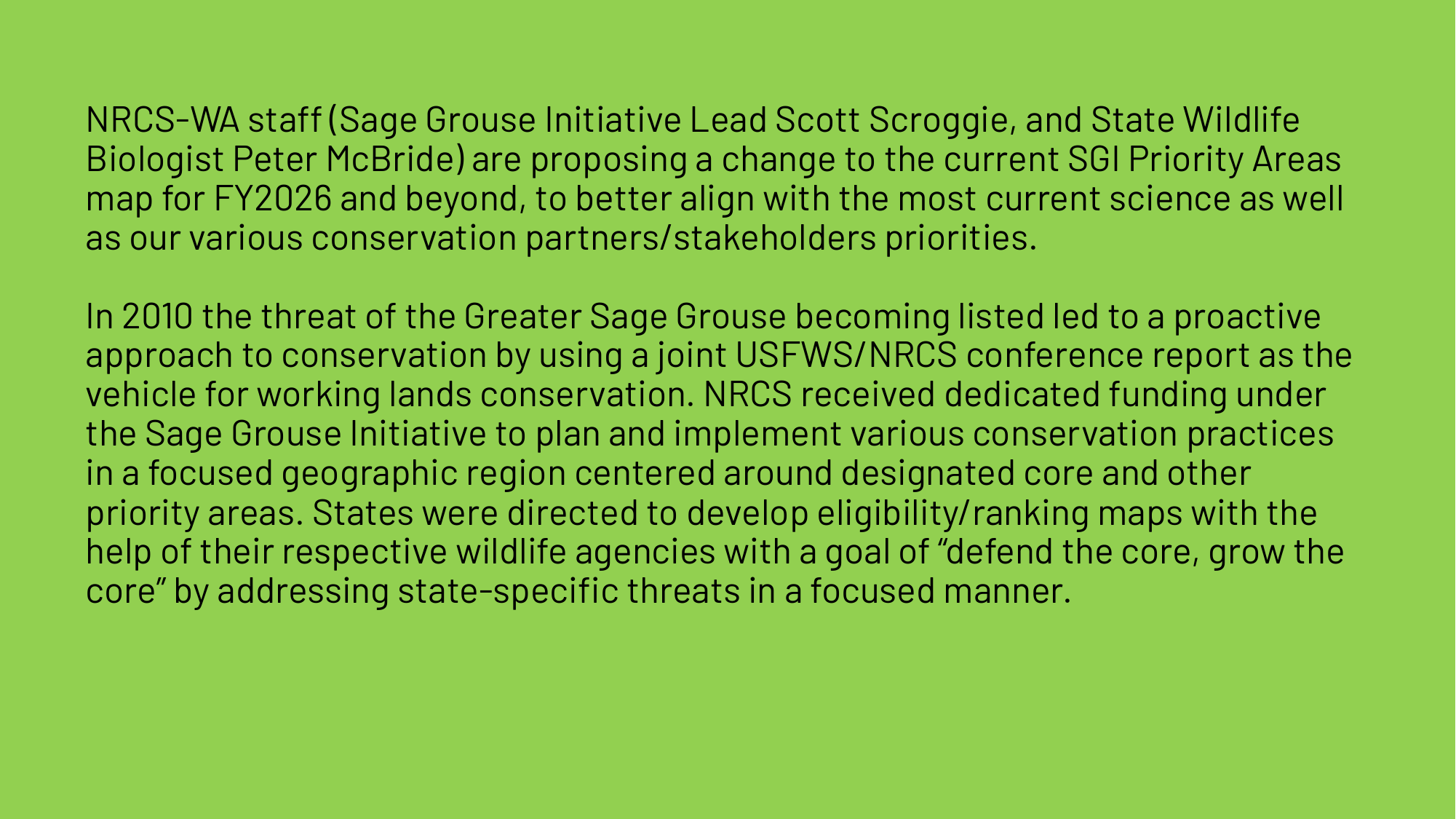

NRCS-WA staff (Sage Grouse Initiative Lead Scott Scroggie, and State Wildlife Biologist Peter McBride) are proposing a change to the current SGI Priority Areas map for FY2026 and beyond, to better align with the most current science as well as our various conservation partners/stakeholders priorities.

In 2010 the threat of the Greater Sage Grouse becoming listed led to a proactive approach to conservation by using a joint USFWS/NRCS conference report as the vehicle for working lands conservation. NRCS received dedicated funding under the Sage Grouse Initiative to plan and implement various conservation practices in a focused geographic region centered around designated core and other priority areas. States were directed to develop eligibility/ranking maps with the help of their respective wildlife agencies with a goal of “defend the core, grow the core” by addressing state-specific threats in a focused manner.